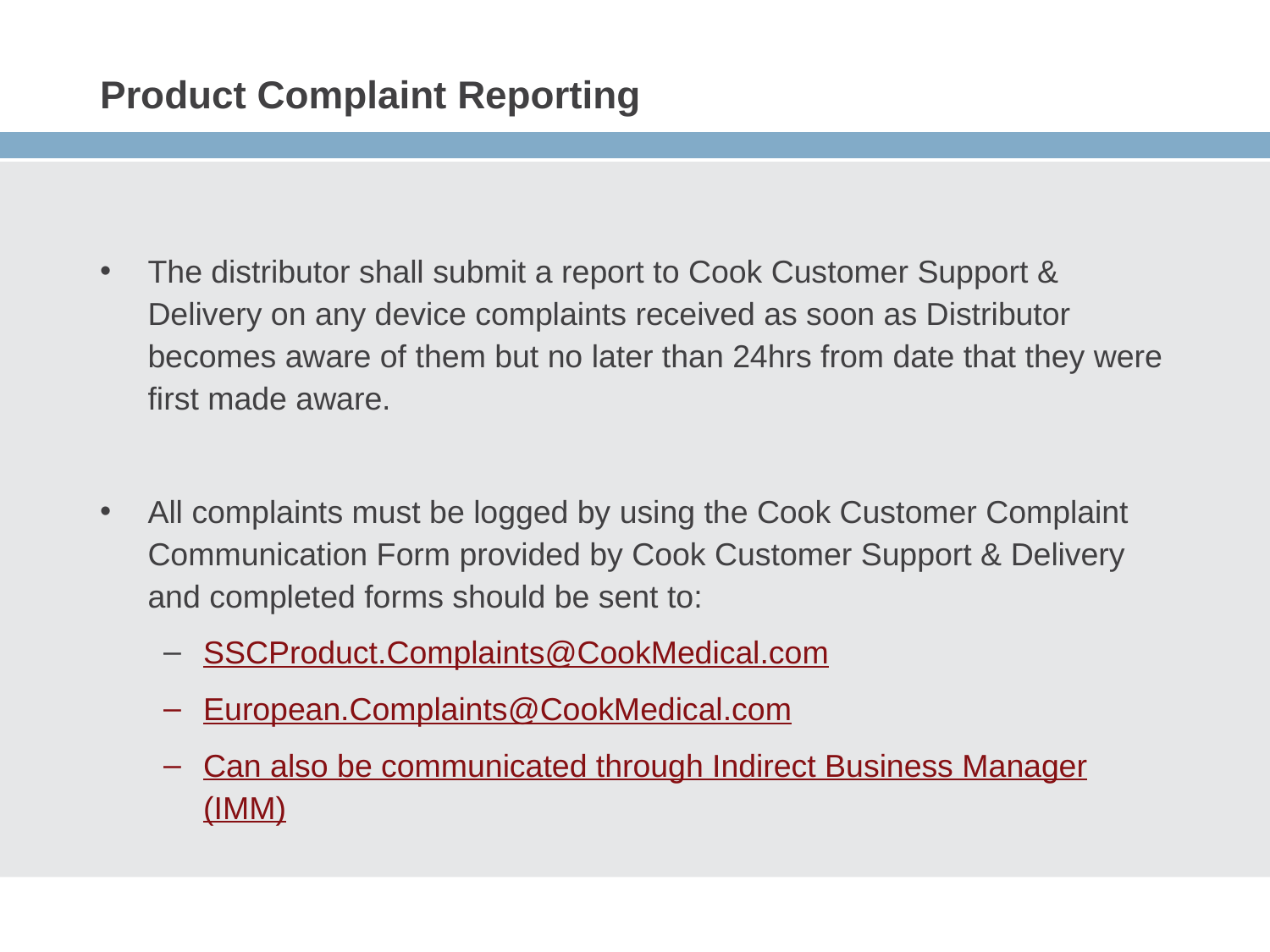

# Product Complaint Reporting

The distributor shall submit a report to Cook Customer Support & Delivery on any device complaints received as soon as Distributor becomes aware of them but no later than 24hrs from date that they were first made aware.

All complaints must be logged by using the Cook Customer Complaint Communication Form provided by Cook Customer Support & Delivery and completed forms should be sent to:
SSCProduct.Complaints@CookMedical.com
European.Complaints@CookMedical.com
Can also be communicated through Indirect Business Manager (IMM)